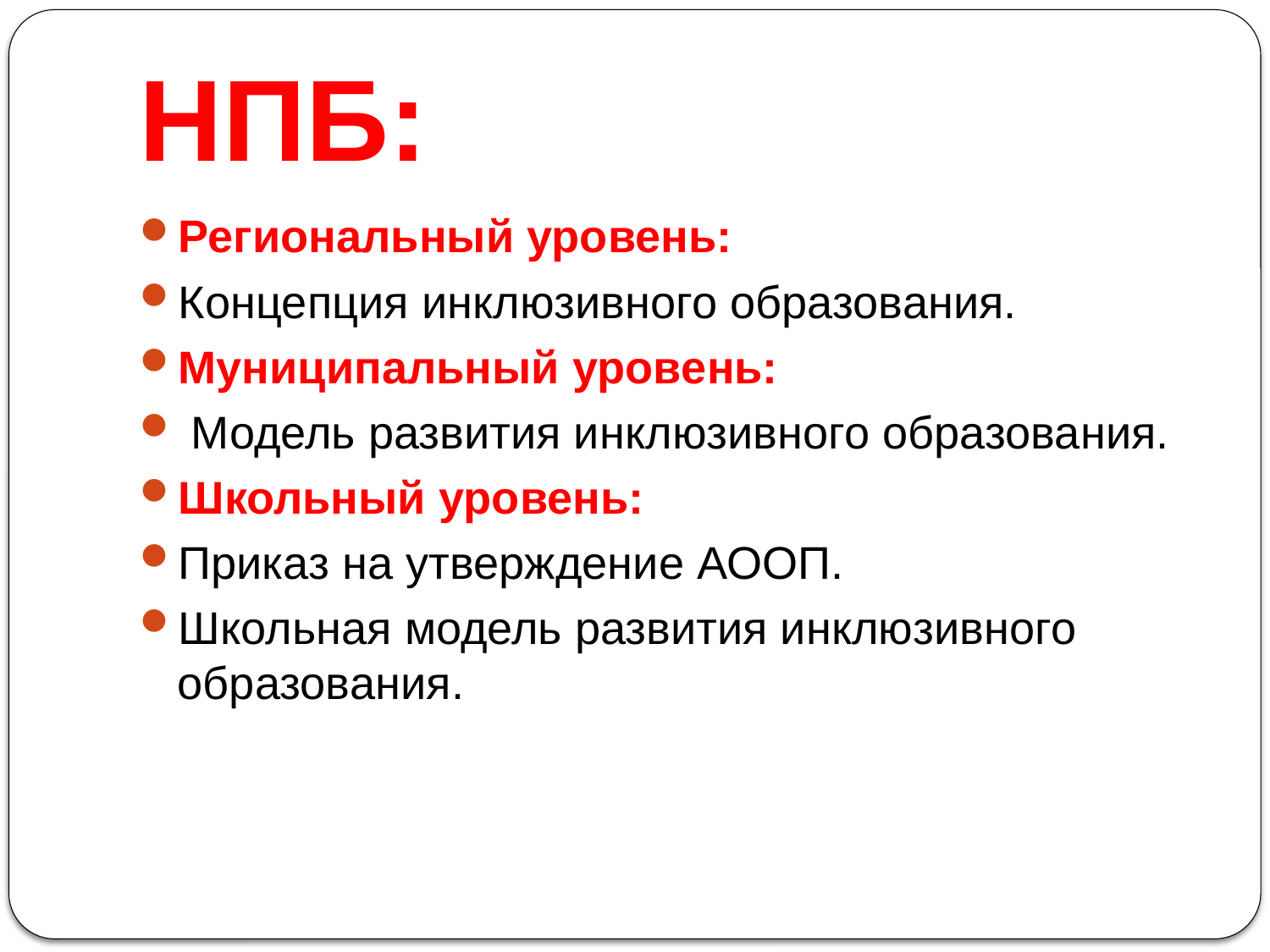

# НПБ:
Региональный уровень:
Концепция инклюзивного образования.
Муниципальный уровень:
 Модель развития инклюзивного образования.
Школьный уровень:
Приказ на утверждение АООП.
Школьная модель развития инклюзивного образования.